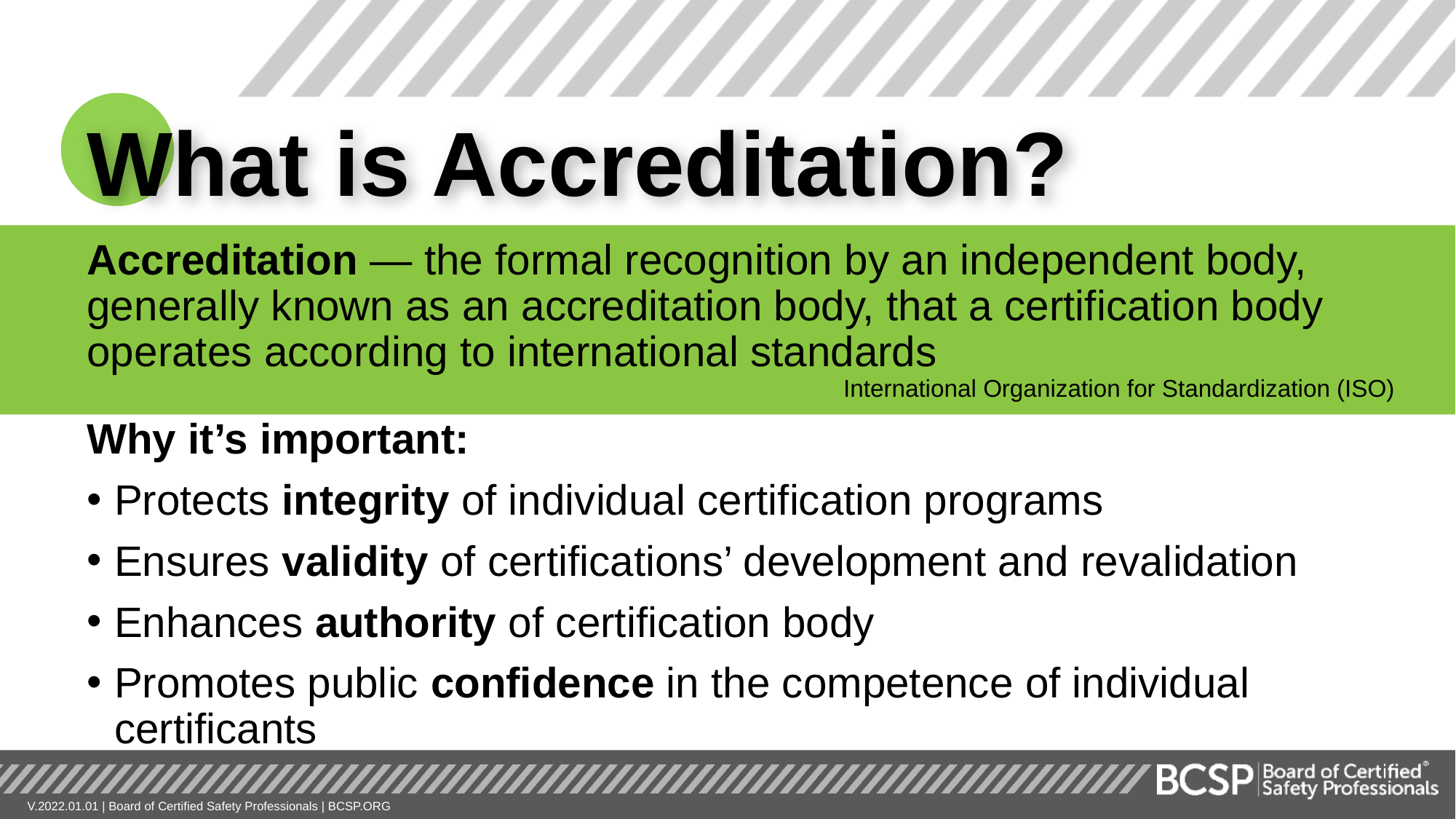

What is Accreditation?

Accreditation — the formal recognition by an independent body, generally known as an accreditation body, that a certification body operates according to international standards
International Organization for Standardization (ISO)
Why it’s important:
Protects integrity of individual certification programs
Ensures validity of certifications’ development and revalidation
Enhances authority of certification body
Promotes public confidence in the competence of individual certificants